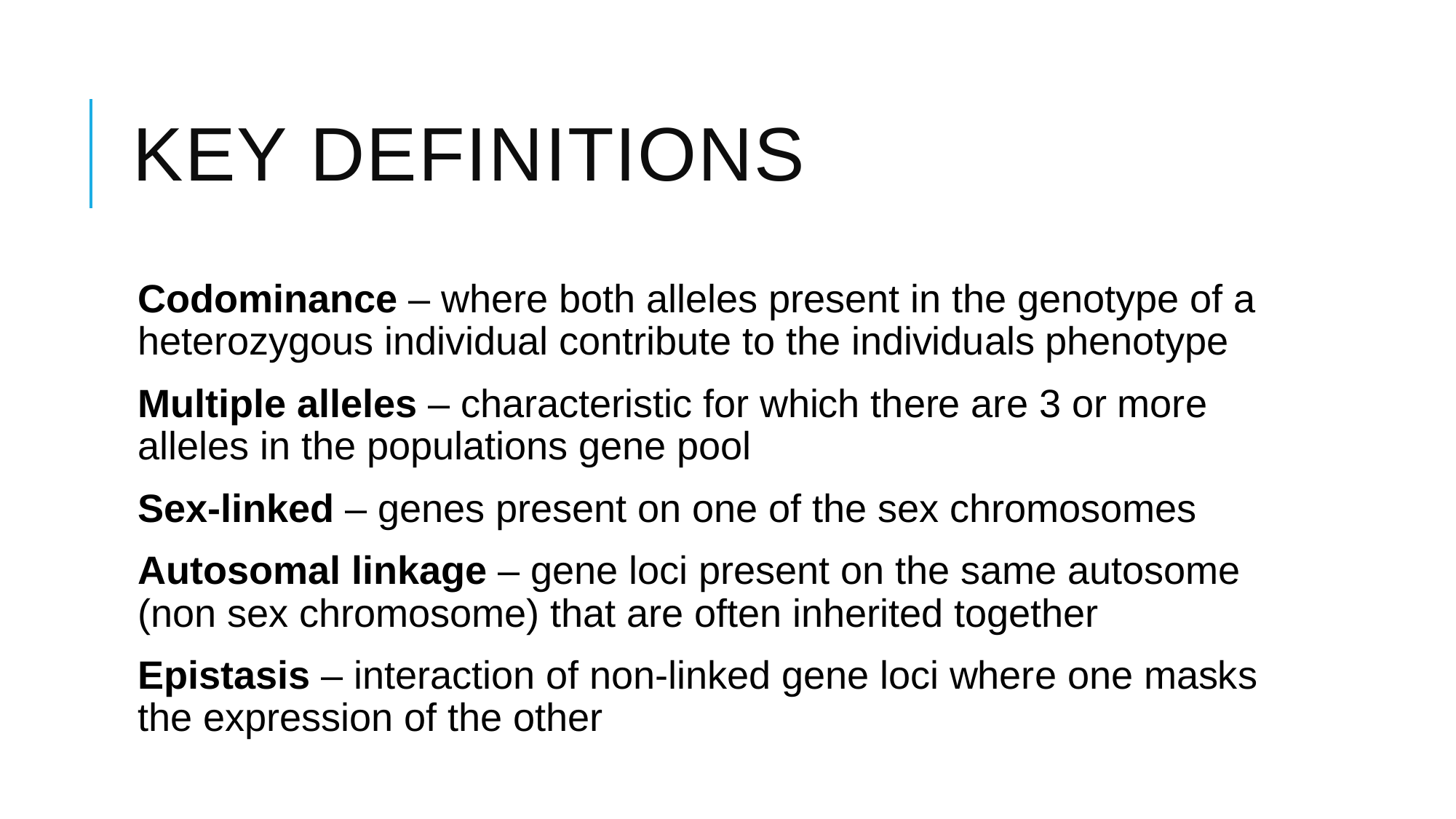

# Key definitions
Codominance – where both alleles present in the genotype of a heterozygous individual contribute to the individuals phenotype
Multiple alleles – characteristic for which there are 3 or more alleles in the populations gene pool
Sex-linked – genes present on one of the sex chromosomes
Autosomal linkage – gene loci present on the same autosome (non sex chromosome) that are often inherited together
Epistasis – interaction of non-linked gene loci where one masks the expression of the other